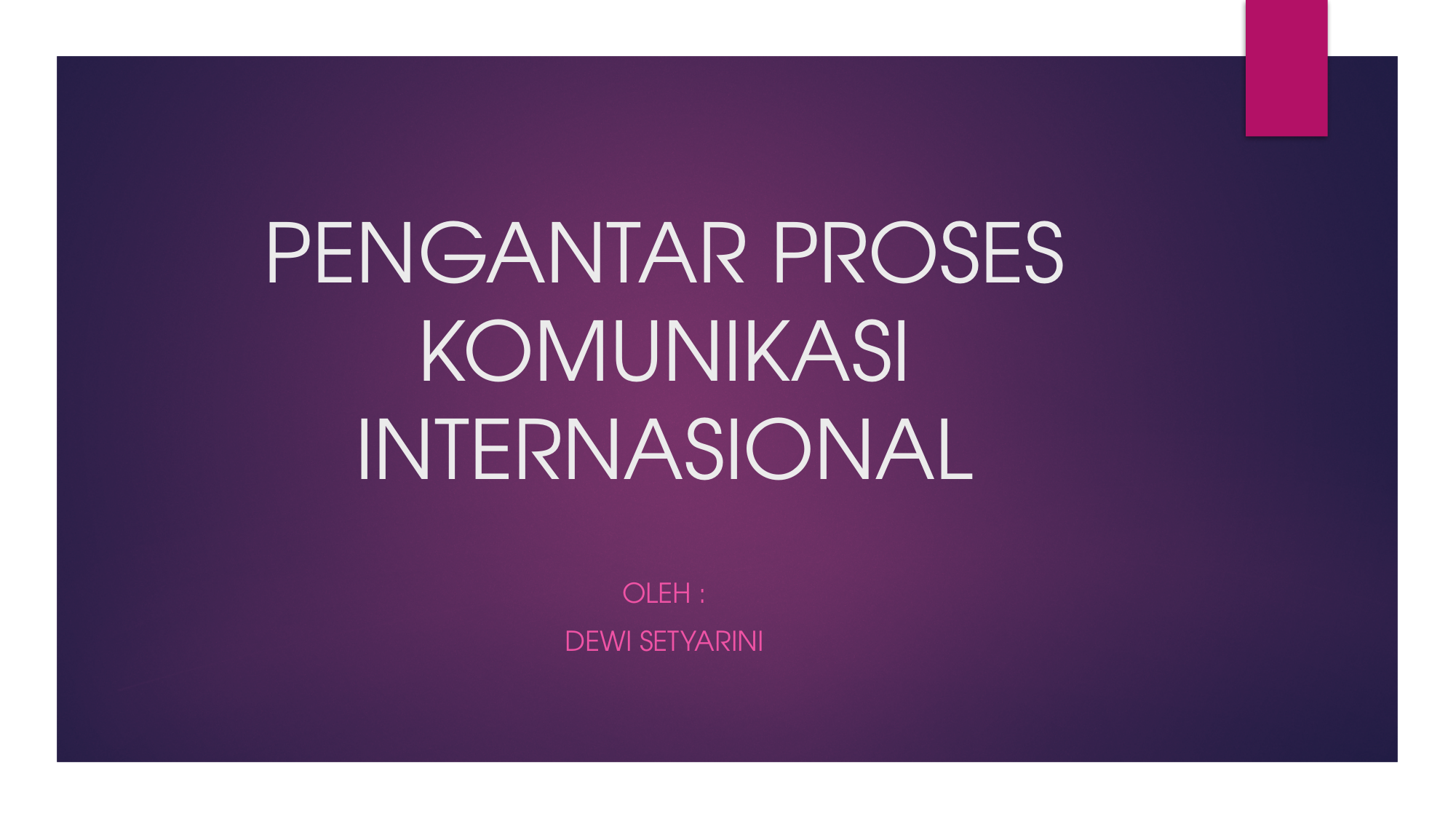

# PENGANTAR PROSES KOMUNIKASI INTERNASIONAL
Oleh :
DEWI SETYARINI